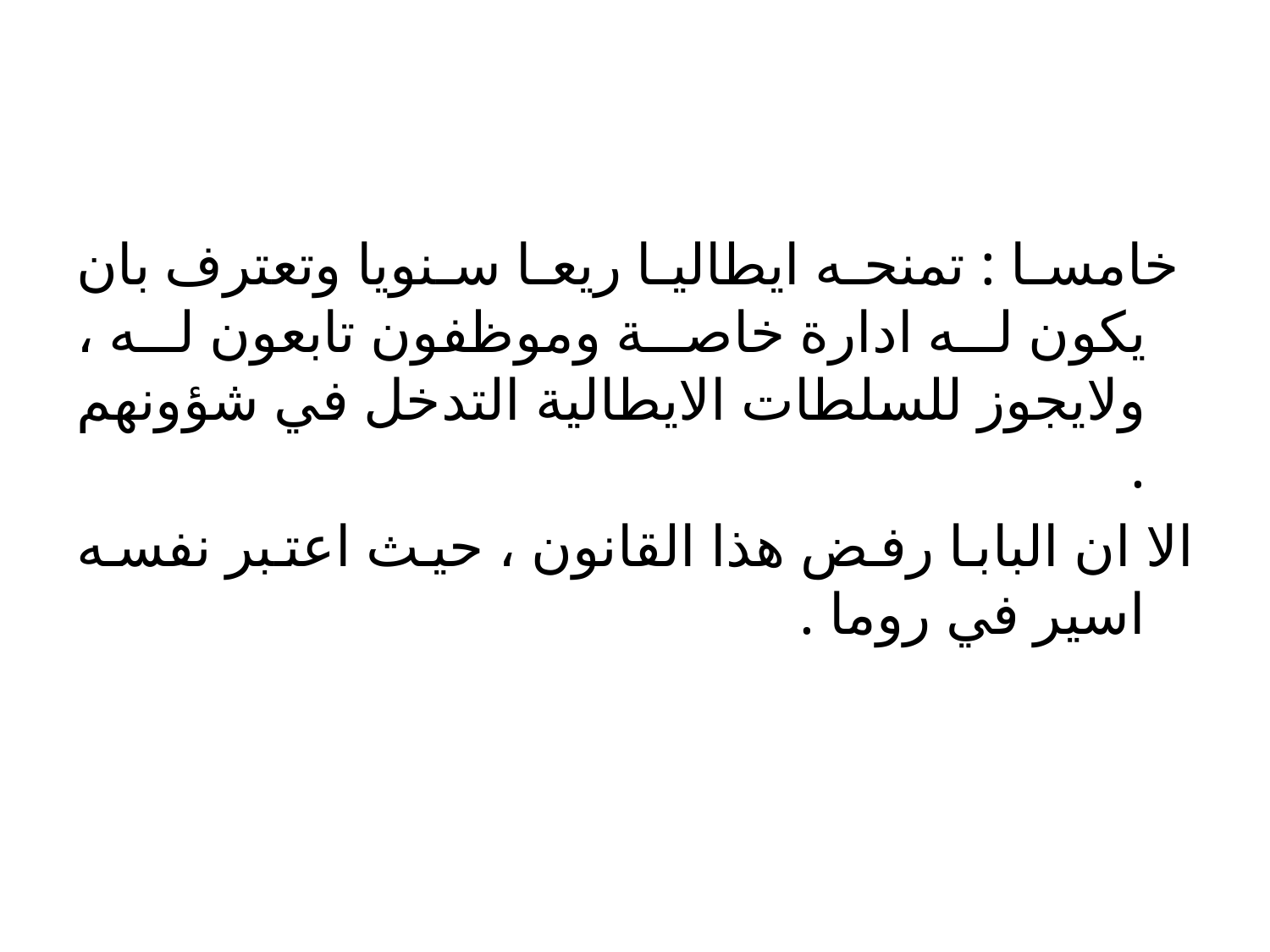

#
 خامسا : تمنحه ايطاليا ريعا سنويا وتعترف بان يكون له ادارة خاصة وموظفون تابعون له ، ولايجوز للسلطات الايطالية التدخل في شؤونهم .
الا ان البابا رفض هذا القانون ، حيث اعتبر نفسه اسير في روما .